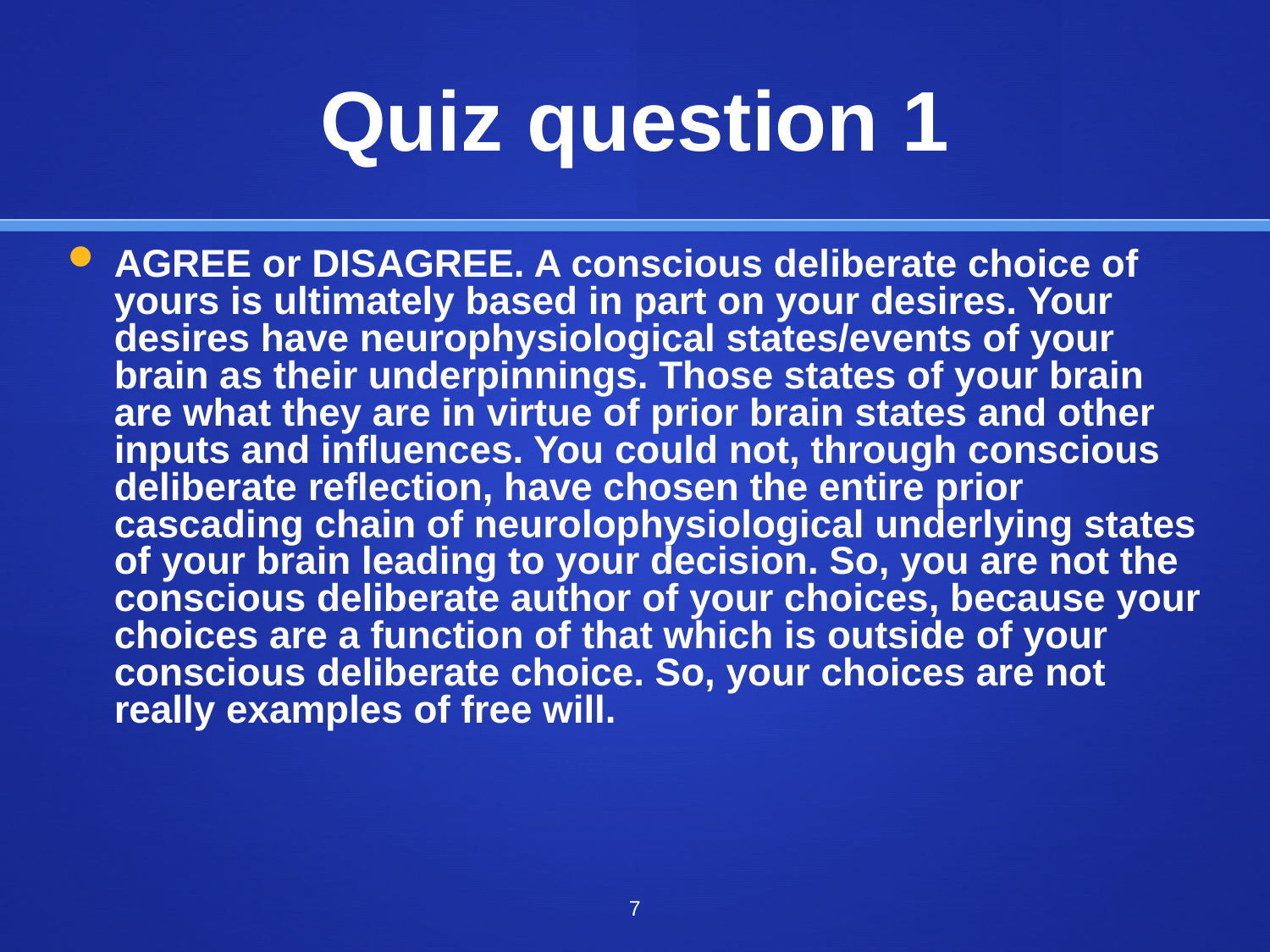

Quiz question 1
AGREE or DISAGREE. A conscious deliberate choice of yours is ultimately based in part on your desires. Your desires have neurophysiological states/events of your brain as their underpinnings. Those states of your brain are what they are in virtue of prior brain states and other inputs and influences. You could not, through conscious deliberate reflection, have chosen the entire prior cascading chain of neurolophysiological underlying states of your brain leading to your decision. So, you are not the conscious deliberate author of your choices, because your choices are a function of that which is outside of your conscious deliberate choice. So, your choices are not really examples of free will.
7